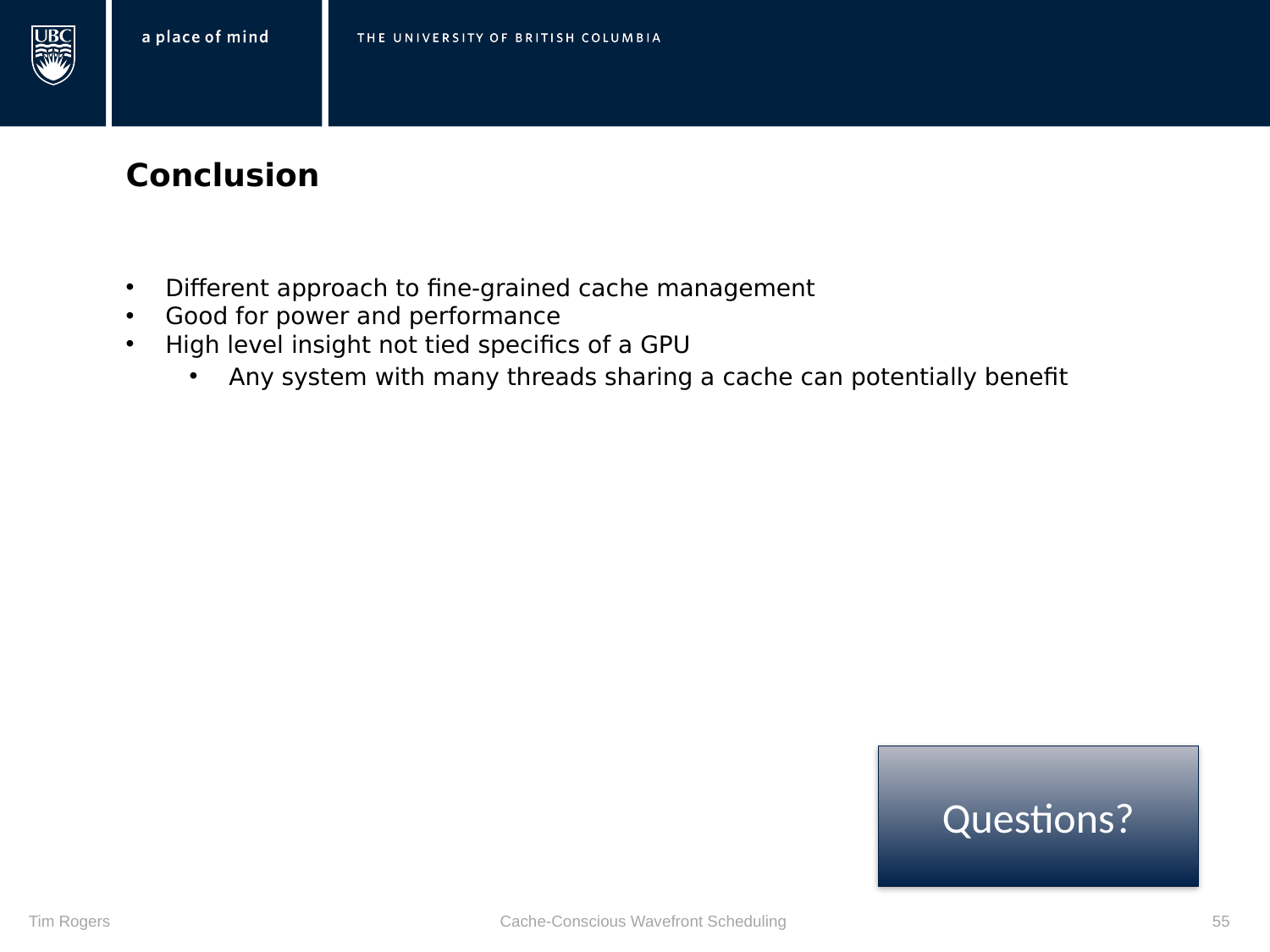

Conclusion
Different approach to fine-grained cache management
Good for power and performance
High level insight not tied specifics of a GPU
Any system with many threads sharing a cache can potentially benefit
Questions?